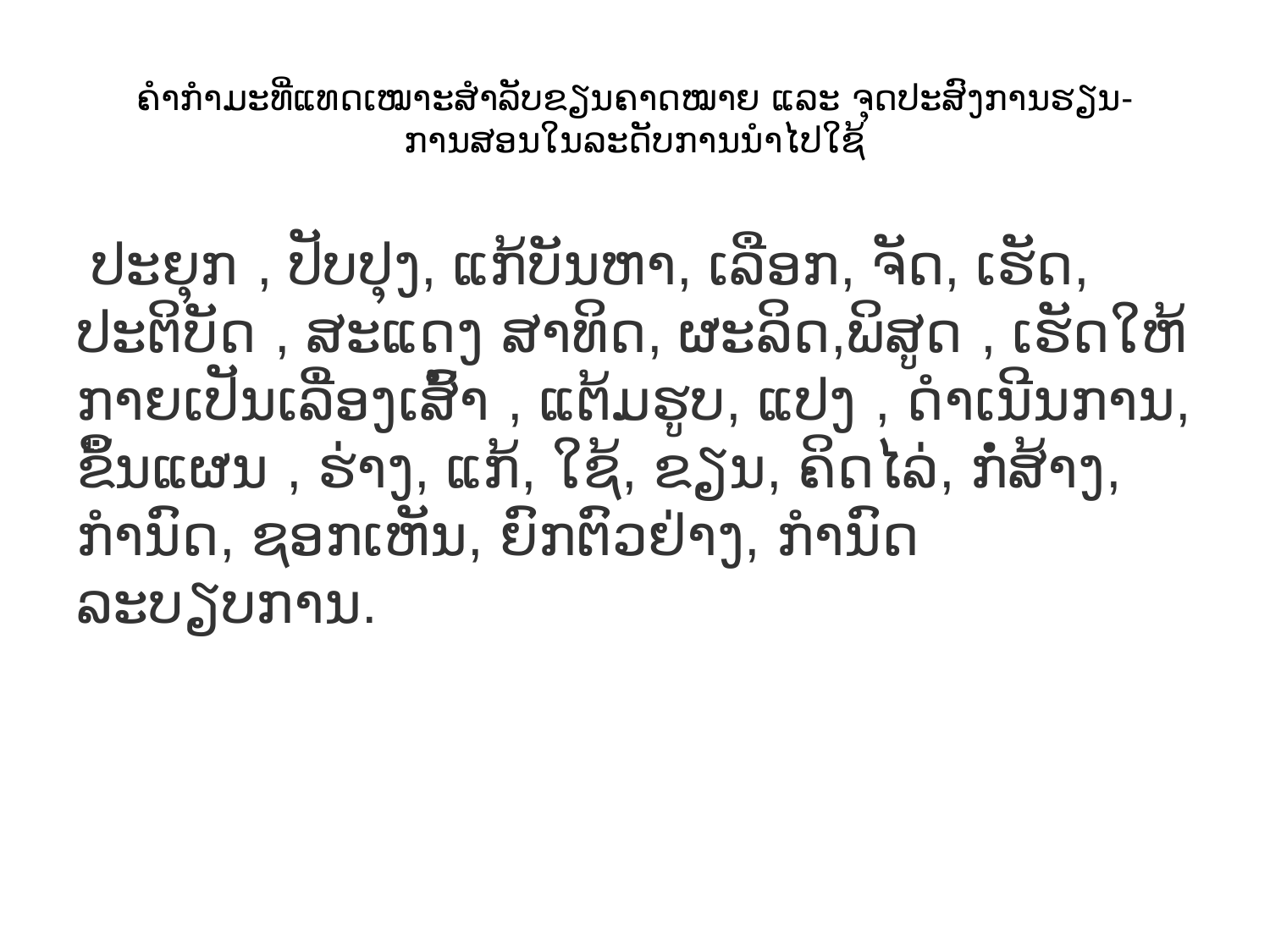

# ຄຳກຳມະທີ່ແທດເໝາະສຳລັບຂຽນຄາດໝາຍ ແລະ ຈຸດປະສົງການຮຽນ-ການສອນໃນລະດັບການນຳໄປໃຊ້
 ປະຍຸກ , ປັບປຸງ, ແກ້ບັນຫາ, ເລືອກ, ຈັດ, ເຮັດ, ປະຕິບັດ , ສະແດງ ສາທິດ, ຜະລິດ,ພິສູດ , ເຮັດໃຫ້ກາຍເປັນເລື່ອງເສົ້າ , ແຕ້ມຮູບ, ແປງ , ດຳເນີນການ, ຂຶ້ນແຜນ , ຮ່າງ, ແກ້, ໃຊ້, ຂຽນ, ຄິດໄລ່, ກໍ່ສ້າງ, ກໍານົດ, ຊອກເຫັນ, ຍົກຕົວຢ່າງ, ກຳນົດລະບຽບການ.